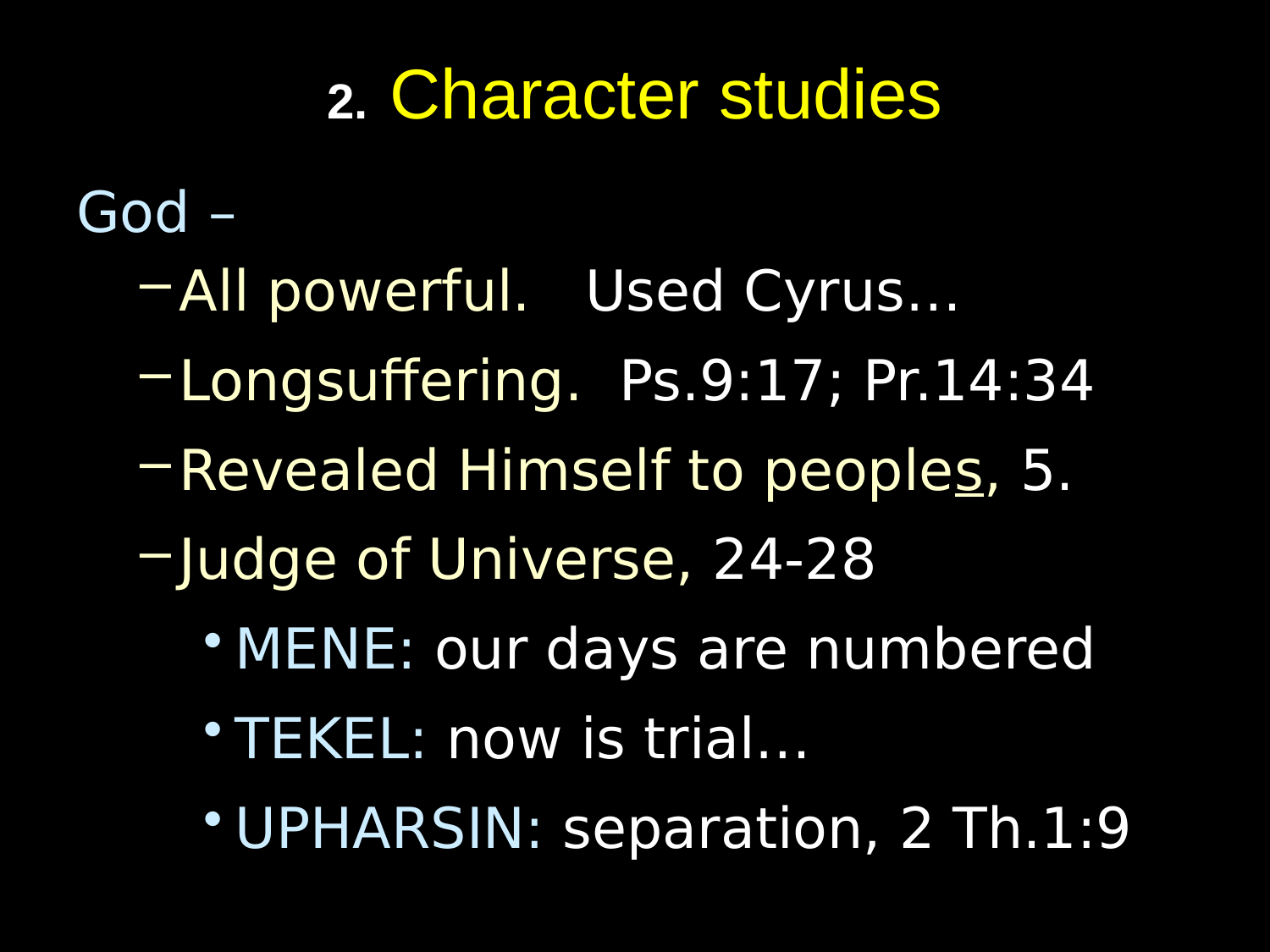

# 2. Character studies
God –
All powerful.   Used Cyrus…
Longsuffering.  Ps.9:17; Pr.14:34
Revealed Himself to peoples, 5.
Judge of Universe, 24-28
MENE: our days are numbered
TEKEL: now is trial…
UPHARSIN: separation, 2 Th.1:9